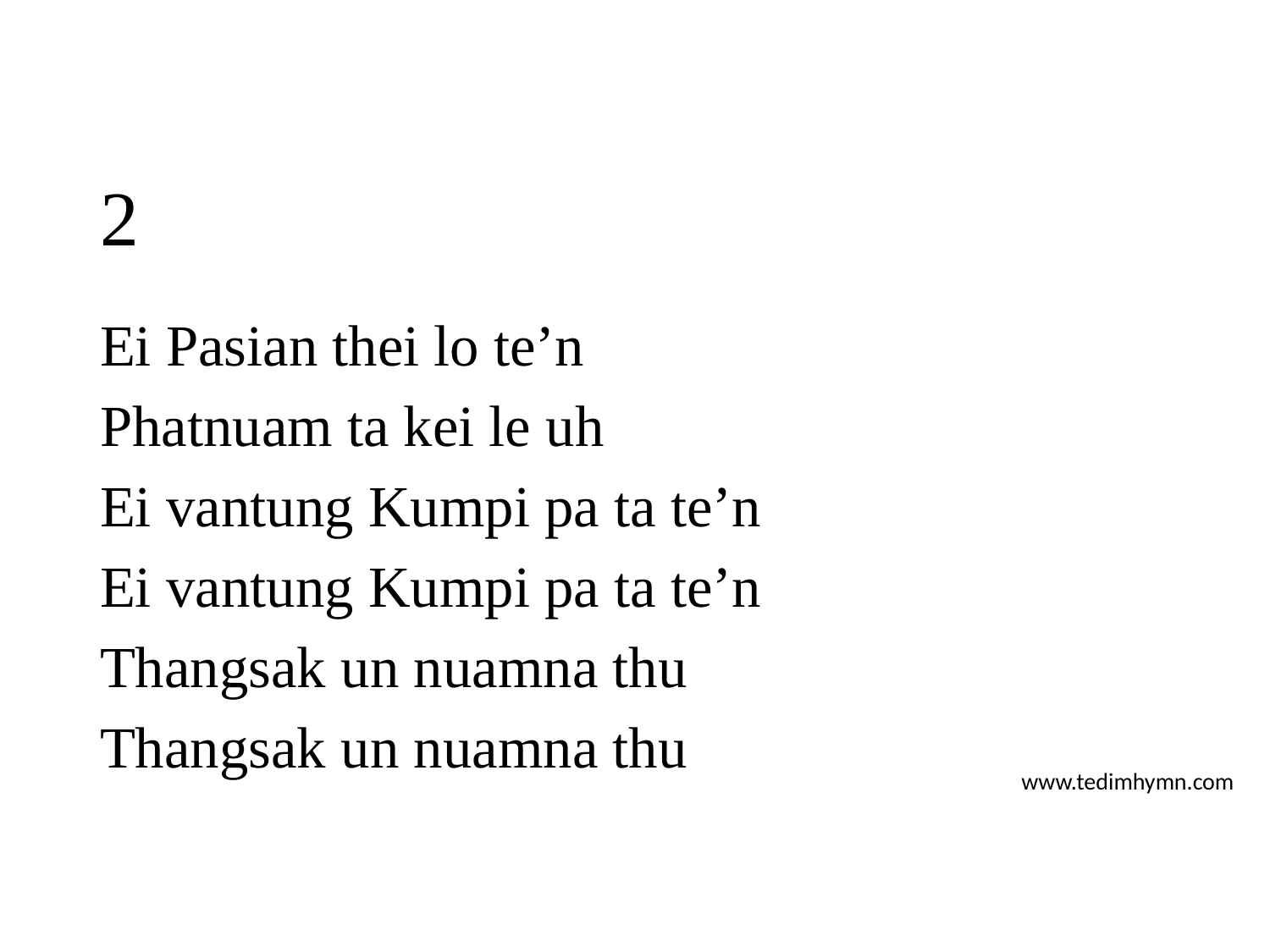

# 2
Ei Pasian thei lo te’n
Phatnuam ta kei le uh
Ei vantung Kumpi pa ta te’n
Ei vantung Kumpi pa ta te’n
Thangsak un nuamna thu
Thangsak un nuamna thu
www.tedimhymn.com